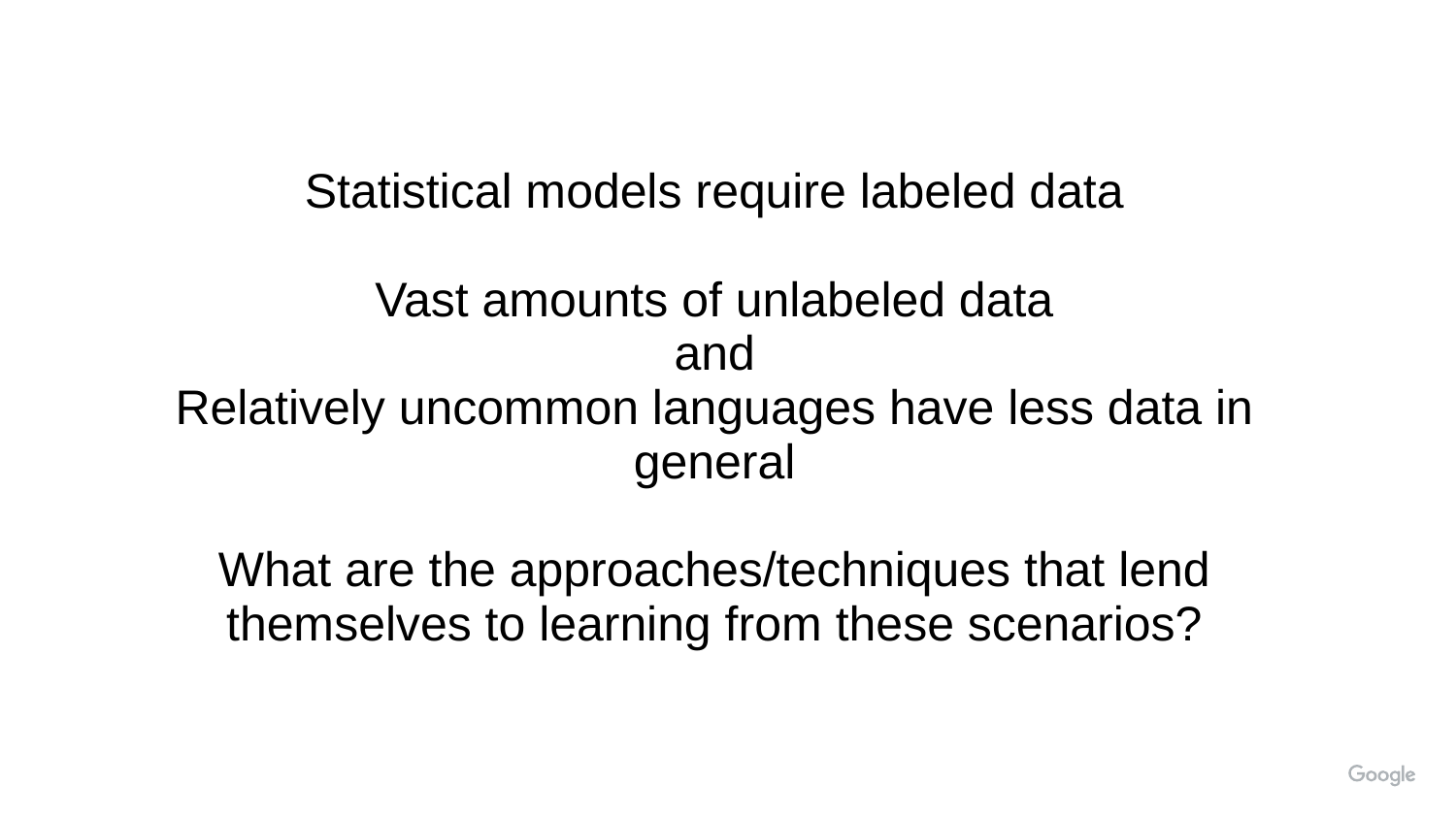

Statistical models require labeled data

Vast amounts of unlabeled data
and
Relatively uncommon languages have less data in general

What are the approaches/techniques that lend themselves to learning from these scenarios?